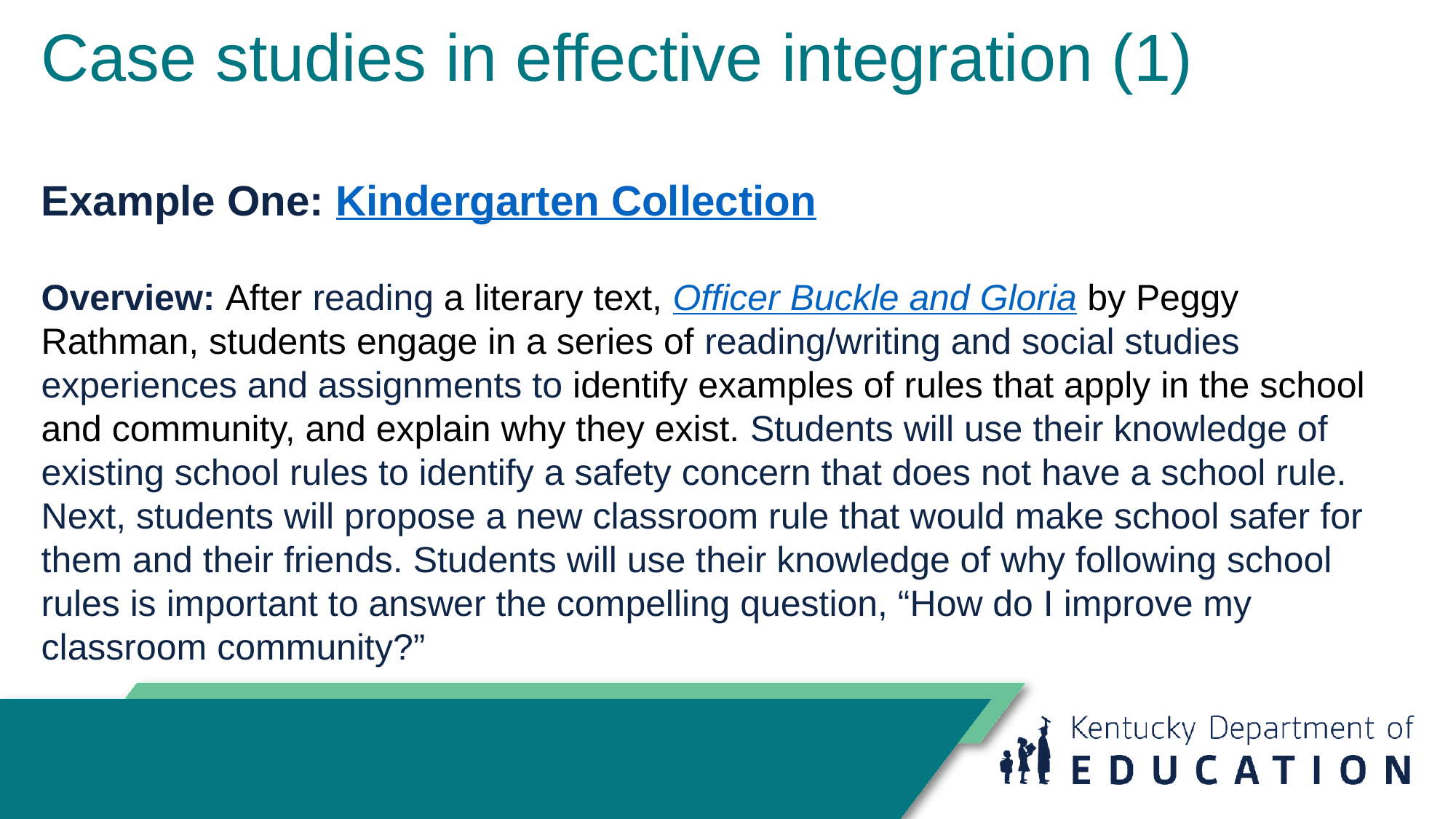

# Case studies in effective integration (1)
Example One: Kindergarten Collection

Overview: After reading a literary text, Officer Buckle and Gloria by Peggy Rathman, students engage in a series of reading/writing and social studies experiences and assignments to identify examples of rules that apply in the school and community, and explain why they exist. Students will use their knowledge of existing school rules to identify a safety concern that does not have a school rule. Next, students will propose a new classroom rule that would make school safer for them and their friends. Students will use their knowledge of why following school rules is important to answer the compelling question, “How do I improve my classroom community?”